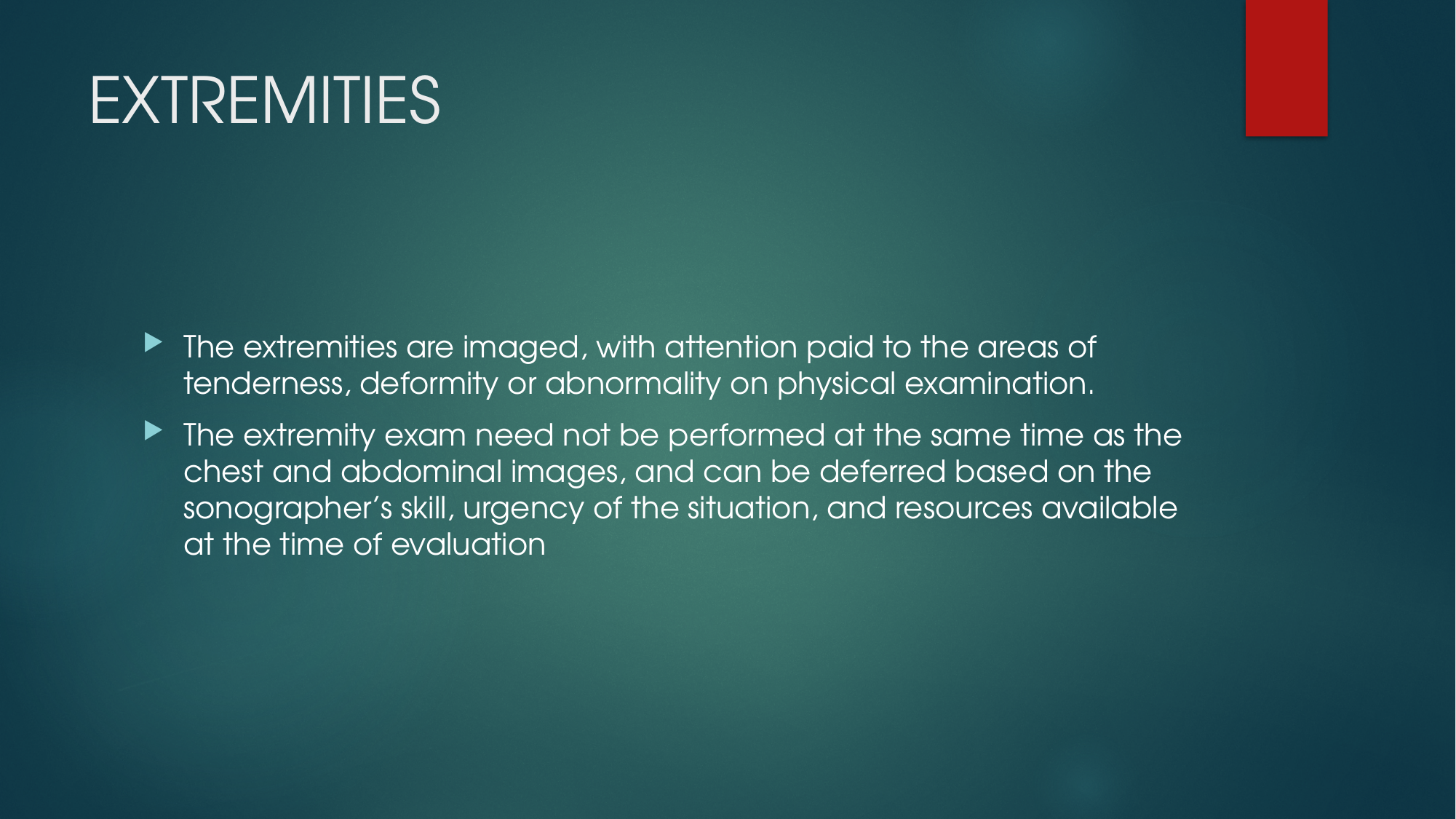

# EXTREMITIES
The extremities are imaged, with attention paid to the areas of tenderness, deformity or abnormality on physical examination.
The extremity exam need not be performed at the same time as the chest and abdominal images, and can be deferred based on the sonographer’s skill, urgency of the situation, and resources available at the time of evaluation